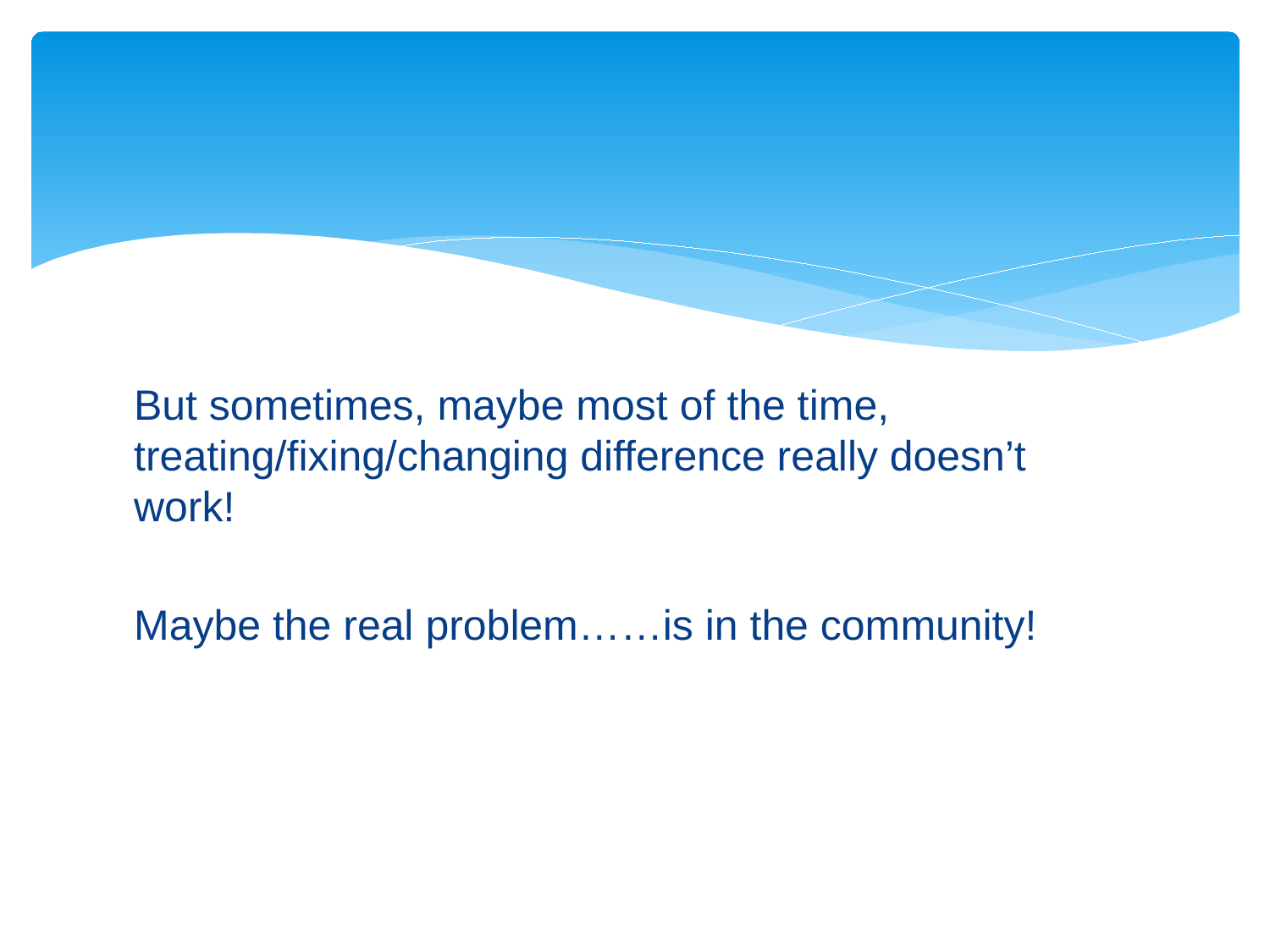

#
But sometimes, maybe most of the time, treating/fixing/changing difference really doesn’t work!

Maybe the real problem……is in the community!